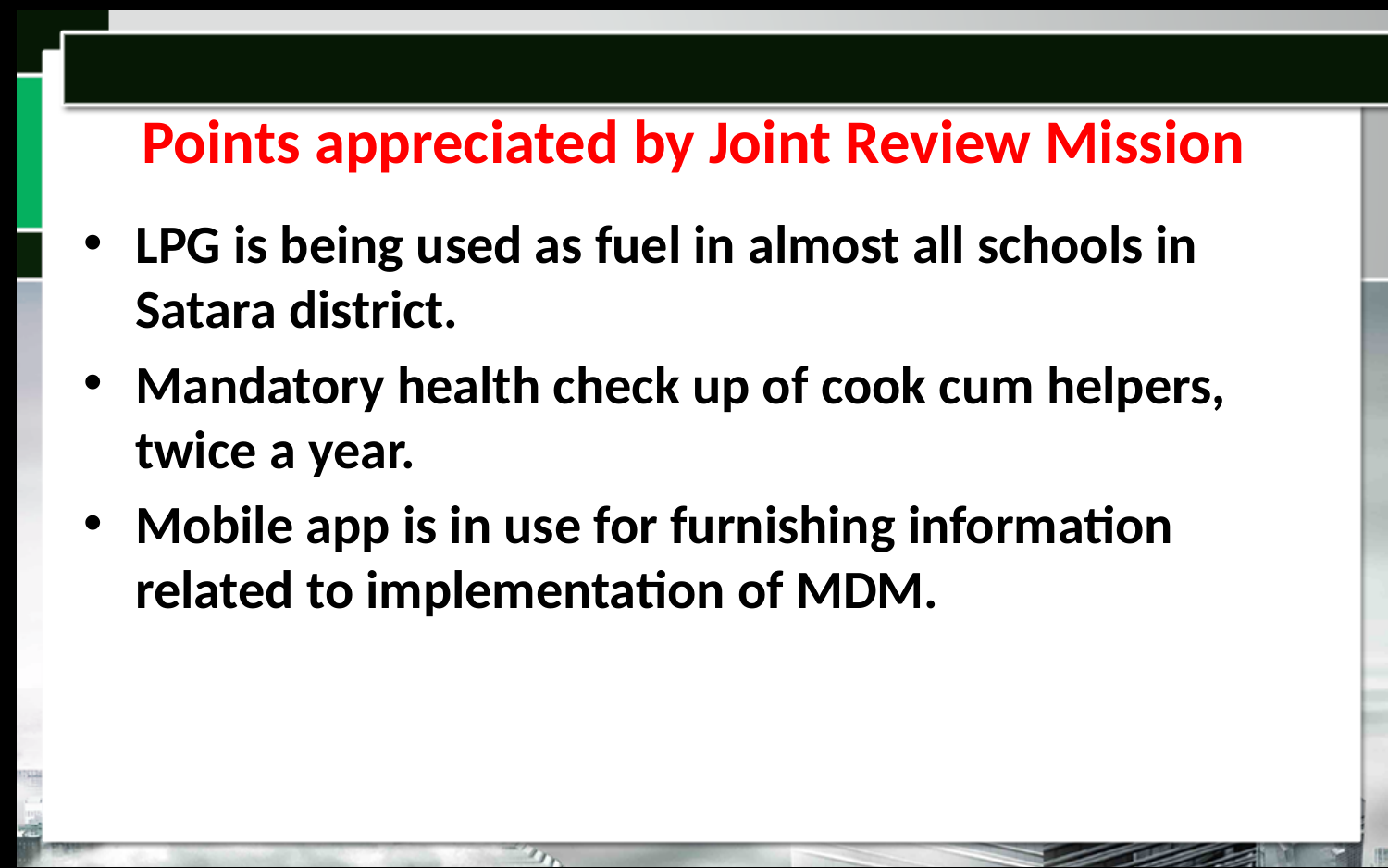

# Points appreciated by Joint Review Mission
LPG is being used as fuel in almost all schools in Satara district.
Mandatory health check up of cook cum helpers, twice a year.
Mobile app is in use for furnishing information related to implementation of MDM.